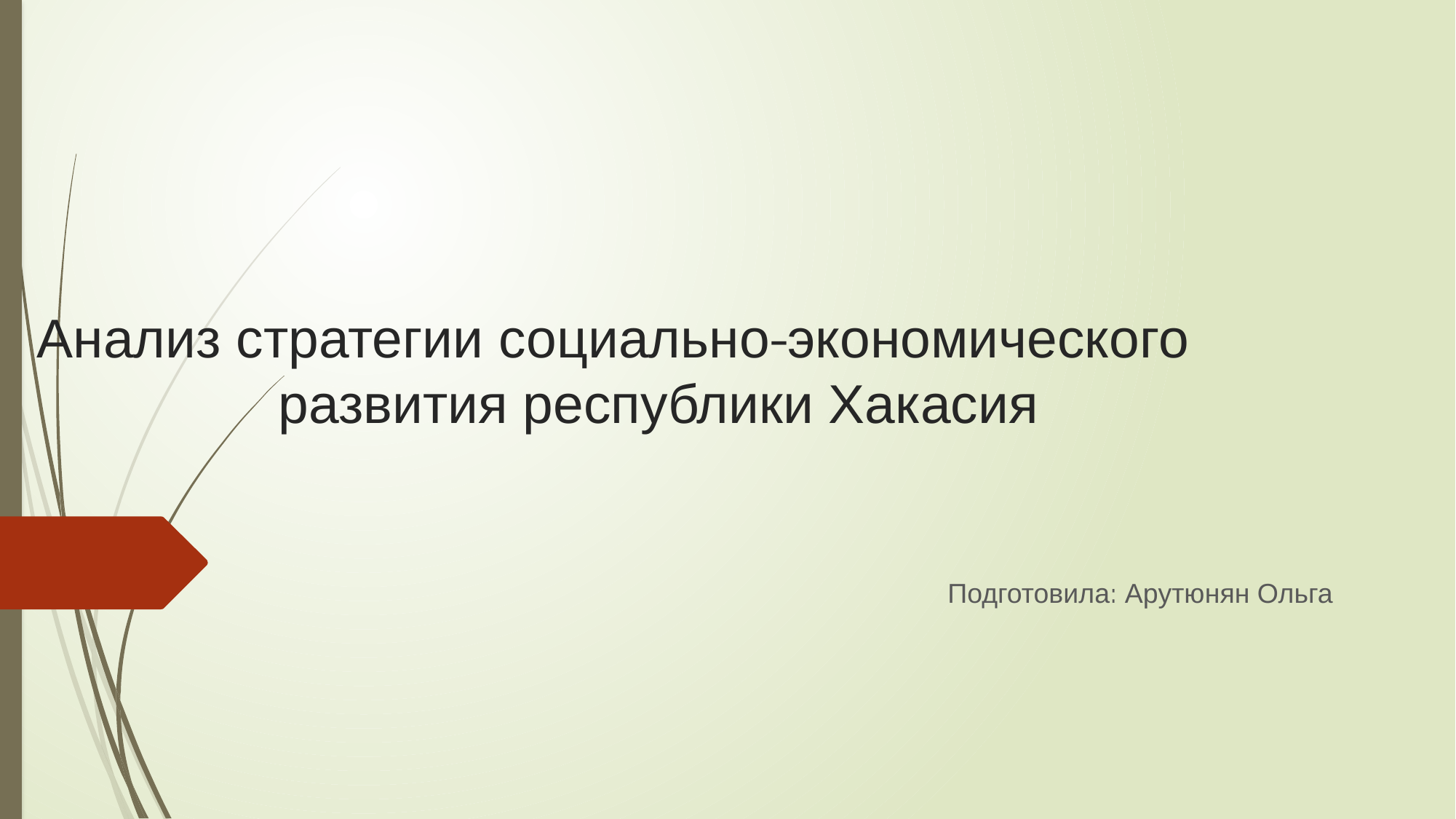

# Анализ стратегии социально-экономического развития республики Хакасия
Подготовила: Арутюнян Ольга